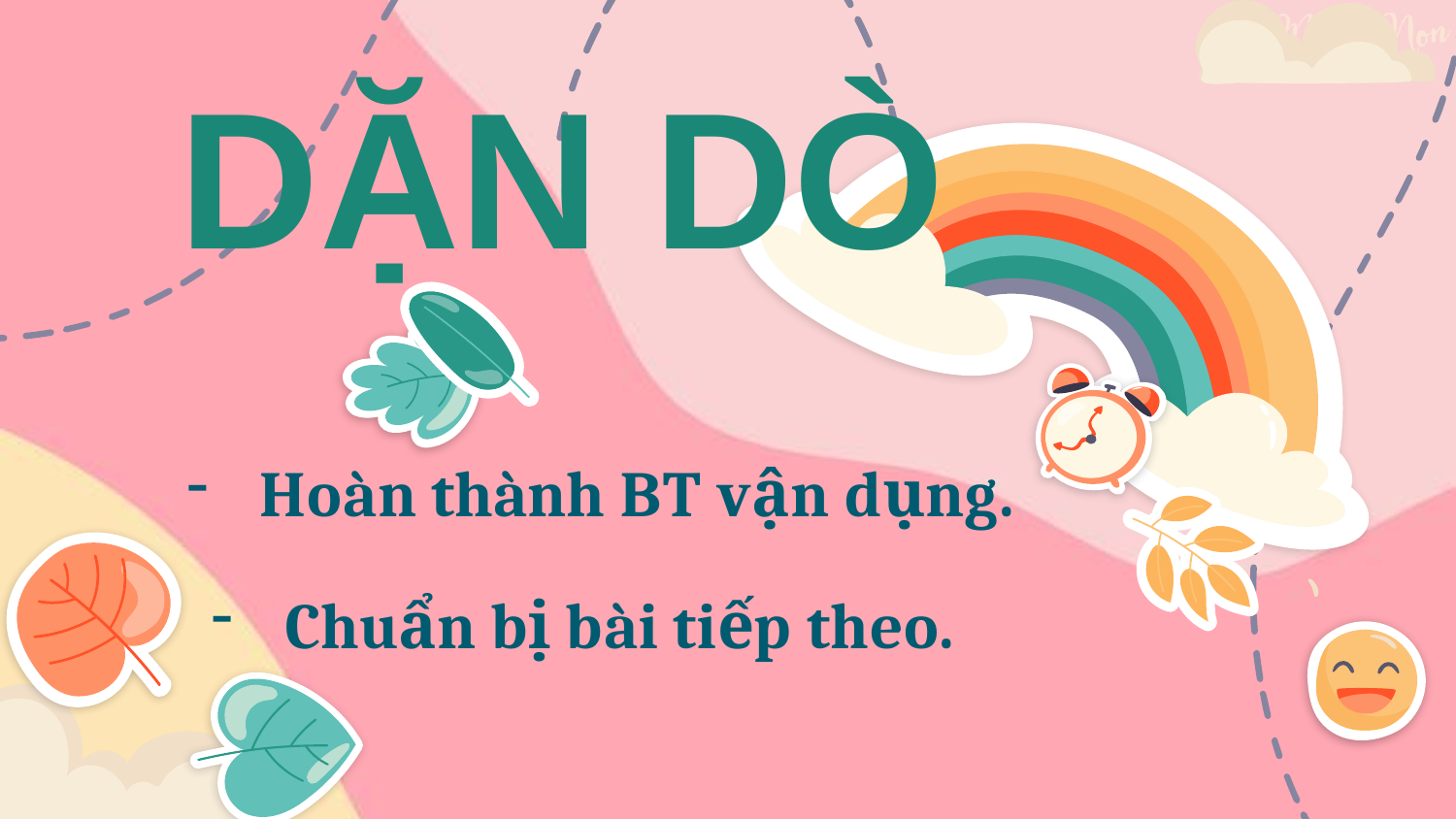

DẶN DÒ

Hoàn thành BT vận dụng.

Chuẩn bị bài tiếp theo.